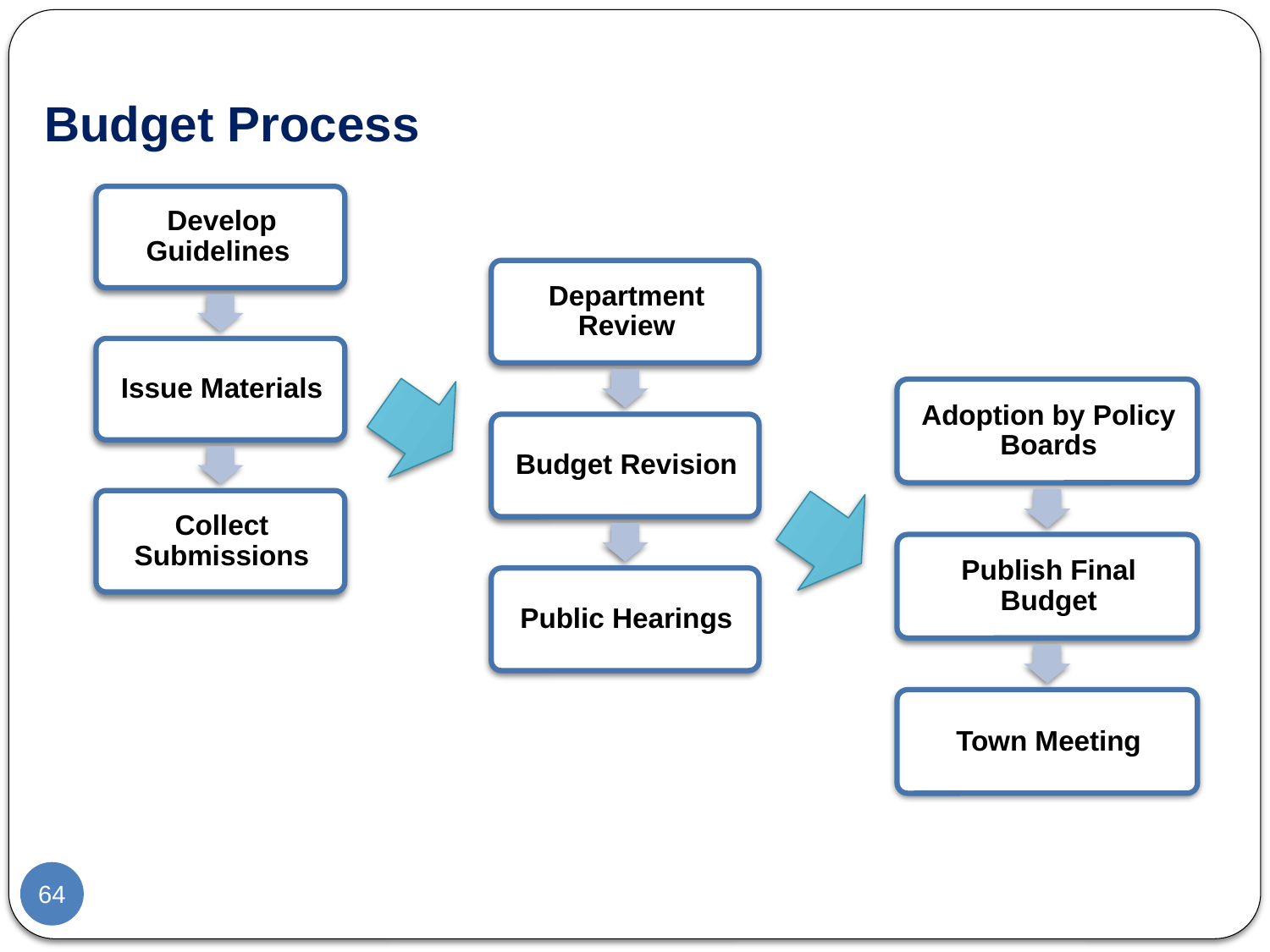

Budget Process
Develop Guidelines

Issue Materials

Collect Submissions
Department Review

Budget Revision

Public Hearings

Adoption by Policy Boards

Publish Final Budget

Town Meeting

64